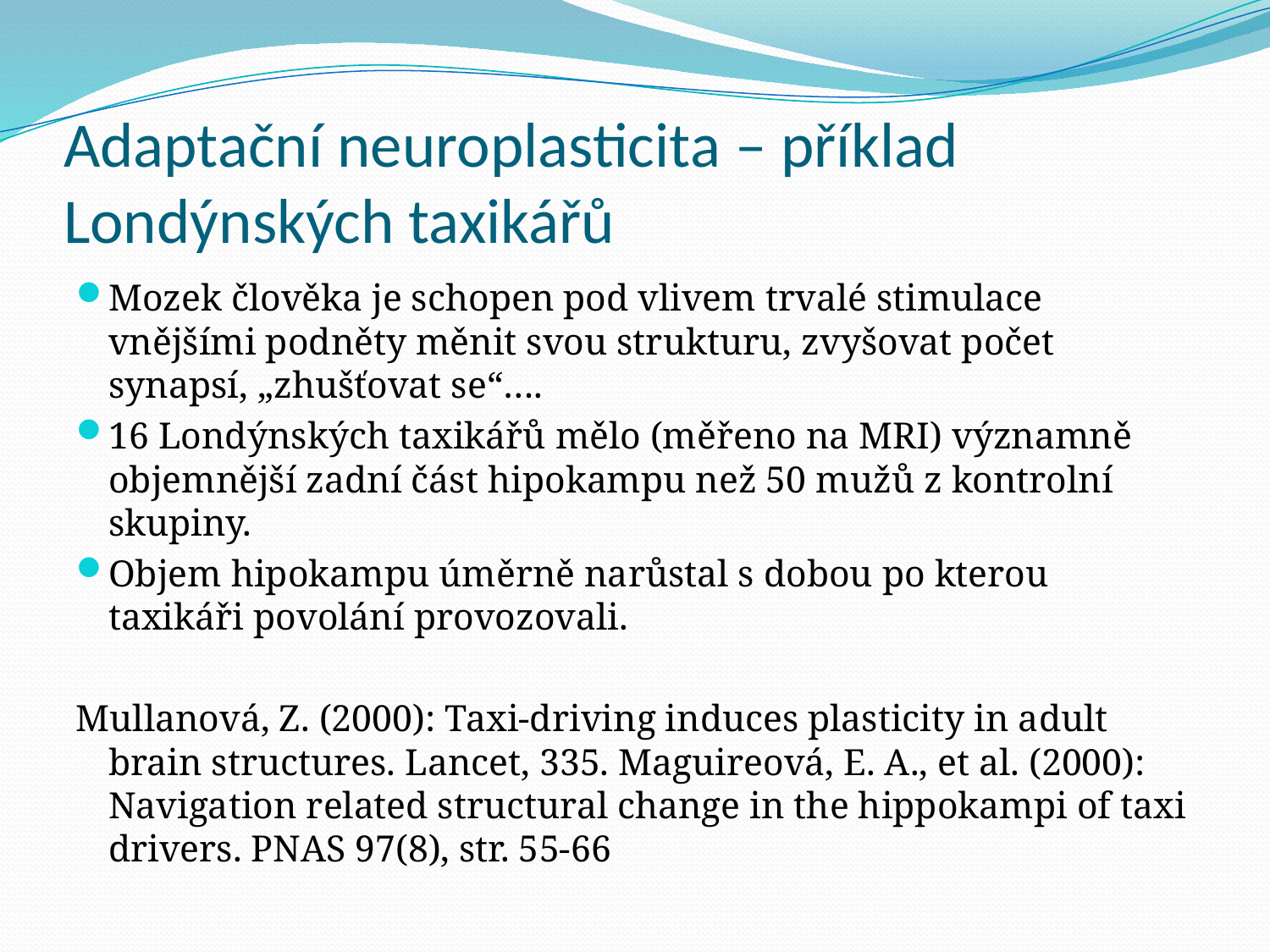

# Adaptační neuroplasticita – příklad Londýnských taxikářů
Mozek člověka je schopen pod vlivem trvalé stimulace vnějšími podněty měnit svou strukturu, zvyšovat počet synapsí, „zhušťovat se“….
16 Londýnských taxikářů mělo (měřeno na MRI) významně objemnější zadní část hipokampu než 50 mužů z kontrolní skupiny.
Objem hipokampu úměrně narůstal s dobou po kterou taxikáři povolání provozovali.

Mullanová, Z. (2000): Taxi-driving induces plasticity in adult brain structures. Lancet, 335. Maguireová, E. A., et al. (2000):  Navigation related structural change in the hippokampi of taxi drivers. PNAS 97(8), str. 55-66